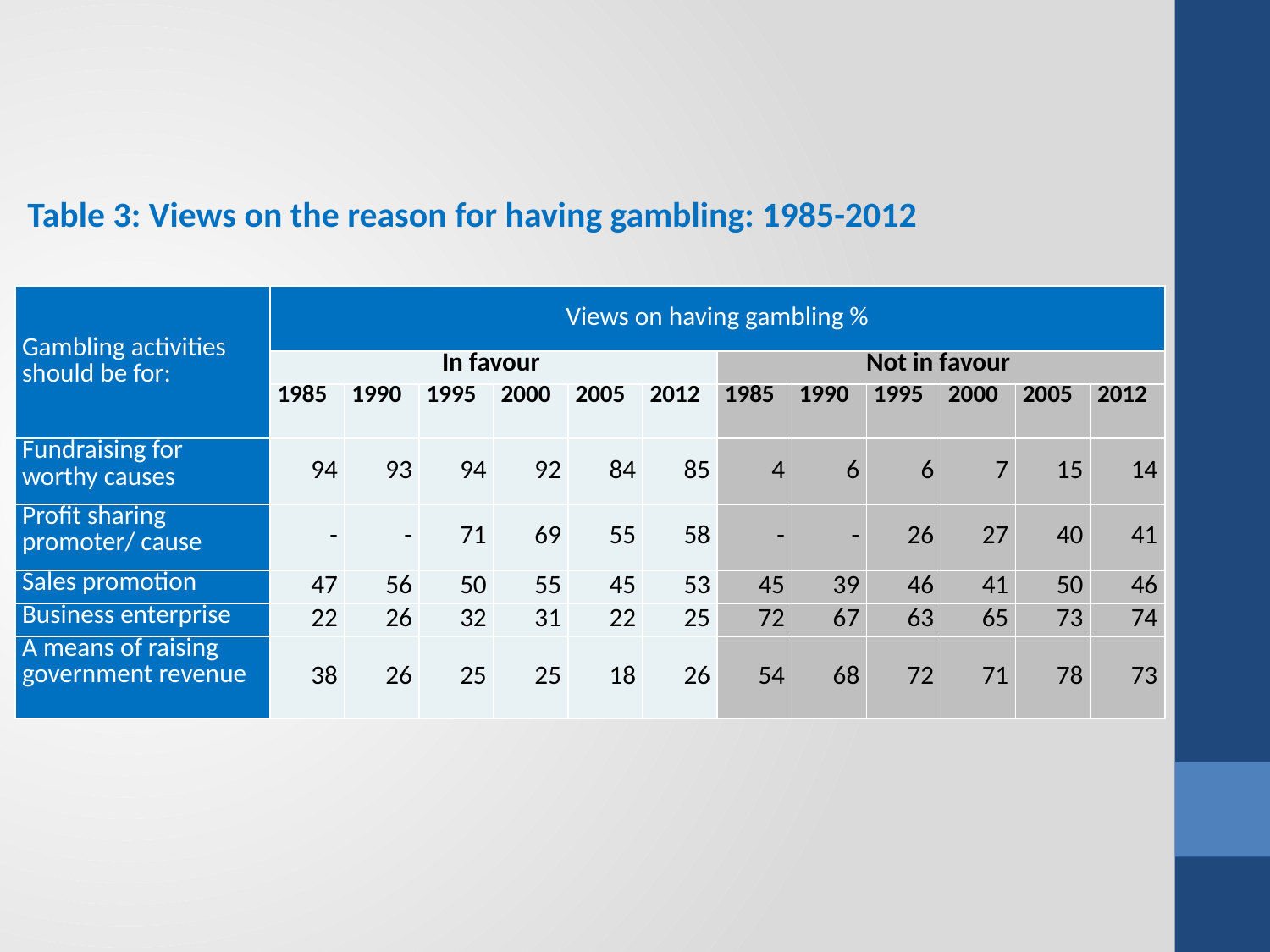

Table 3: Views on the reason for having gambling: 1985-2012
| Gambling activities should be for: | Views on having gambling % |  |  |  |  |  |  |  |  |  |  |  |
| --- | --- | --- | --- | --- | --- | --- | --- | --- | --- | --- | --- | --- |
|  | In favour |  |  |  |  |  | Not in favour |  |  |  |  |  |
|  | 1985 | 1990 | 1995 | 2000 | 2005 | 2012 | 1985 | 1990 | 1995 | 2000 | 2005 | 2012 |
| Fundraising for worthy causes | 94 | 93 | 94 | 92 | 84 | 85 | 4 | 6 | 6 | 7 | 15 | 14 |
| Profit sharing promoter/ cause | - | - | 71 | 69 | 55 | 58 | - | - | 26 | 27 | 40 | 41 |
| Sales promotion | 47 | 56 | 50 | 55 | 45 | 53 | 45 | 39 | 46 | 41 | 50 | 46 |
| Business enterprise | 22 | 26 | 32 | 31 | 22 | 25 | 72 | 67 | 63 | 65 | 73 | 74 |
| A means of raising government revenue | 38 | 26 | 25 | 25 | 18 | 26 | 54 | 68 | 72 | 71 | 78 | 73 |